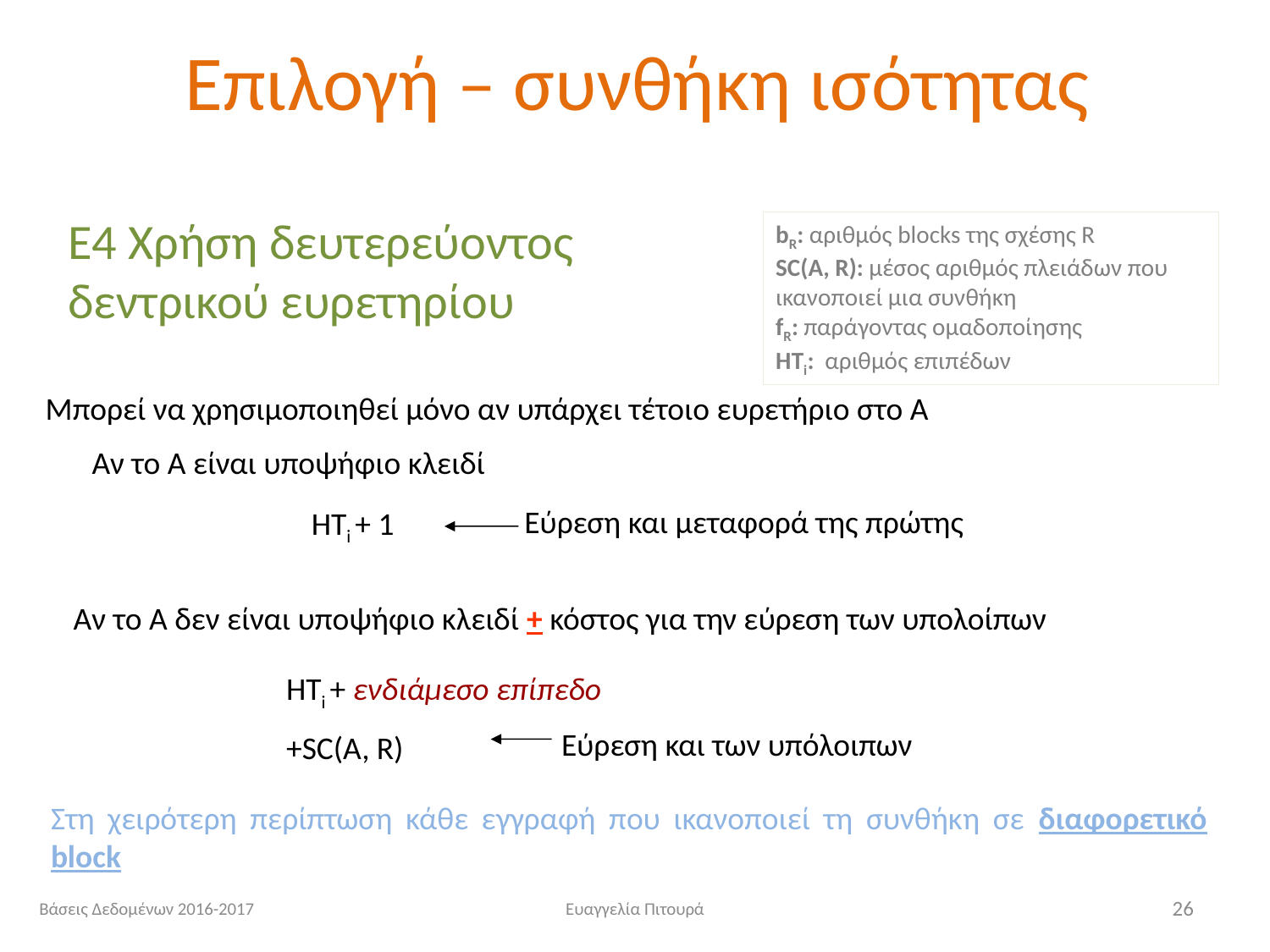

# Επιλογή – συνθήκη ισότητας
Ε4 Χρήση δευτερεύοντος   δεντρικού ευρετηρίου
bR: αριθμός blocks της σχέσης R
SC(A, R): μέσος αριθμός πλειάδων που ικανοποιεί μια συνθήκη
fR: παράγοντας ομαδοποίησης
HTi:  αριθμός επιπέδων
Μπορεί να χρησιμοποιηθεί μόνο αν υπάρχει τέτοιο ευρετήριο στο Α
Αν το Α είναι υποψήφιο κλειδί
Εύρεση και μεταφορά της πρώτης
HTi + 1

Αν το Α δεν είναι υποψήφιο κλειδί + κόστος για την εύρεση των υπολοίπων
HTi + ενδιάμεσο επίπεδο
+SC(A, R)
Εύρεση και των υπόλοιπων

Στη χειρότερη περίπτωση κάθε εγγραφή που ικανοποιεί τη συνθήκη σε διαφορετικό block
Βάσεις Δεδομένων 2016-2017
Ευαγγελία Πιτουρά
26